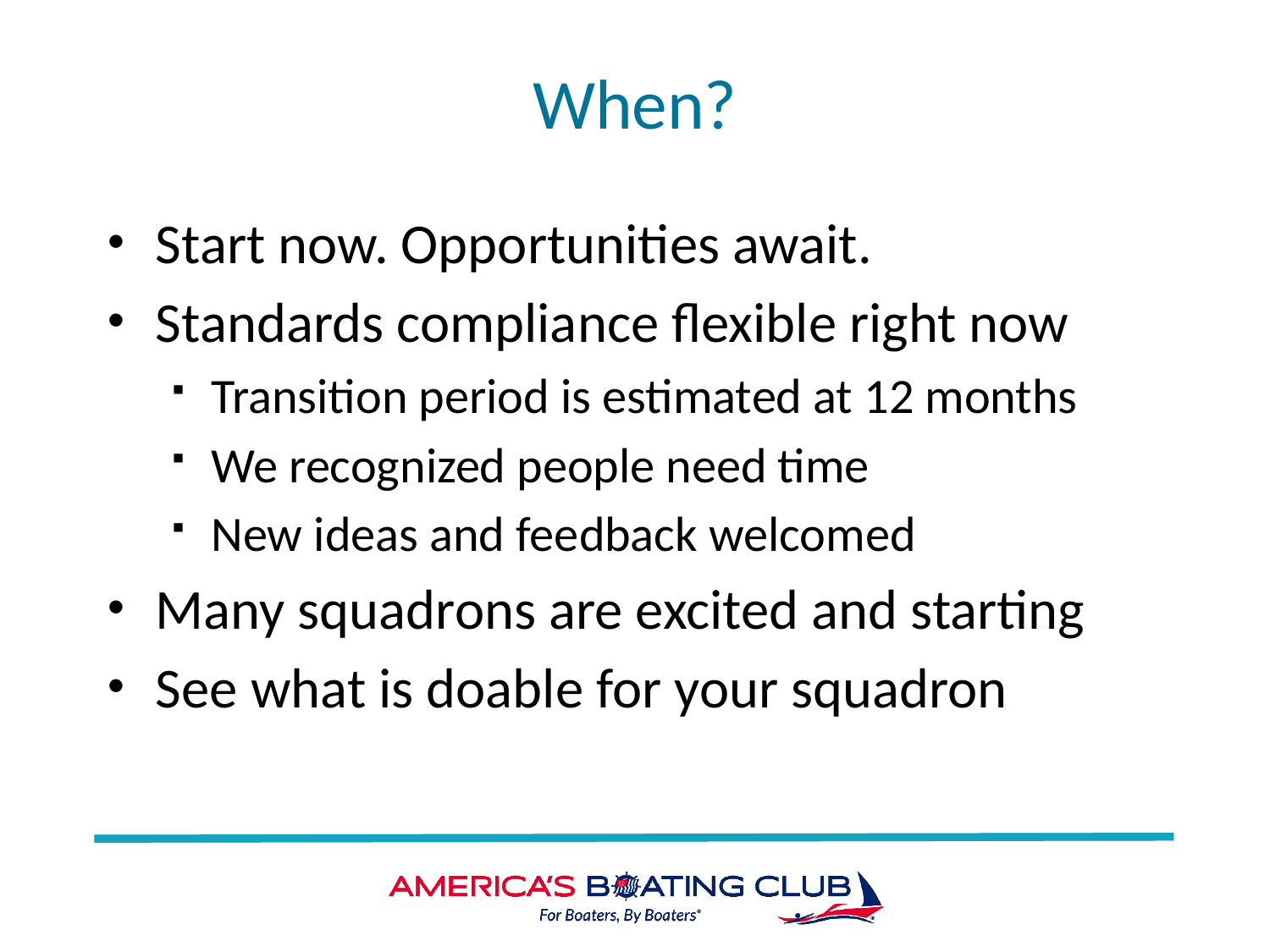

# When?
Start now. Opportunities await.
Standards compliance flexible right now
Transition period is estimated at 12 months
We recognized people need time
New ideas and feedback welcomed
Many squadrons are excited and starting
See what is doable for your squadron